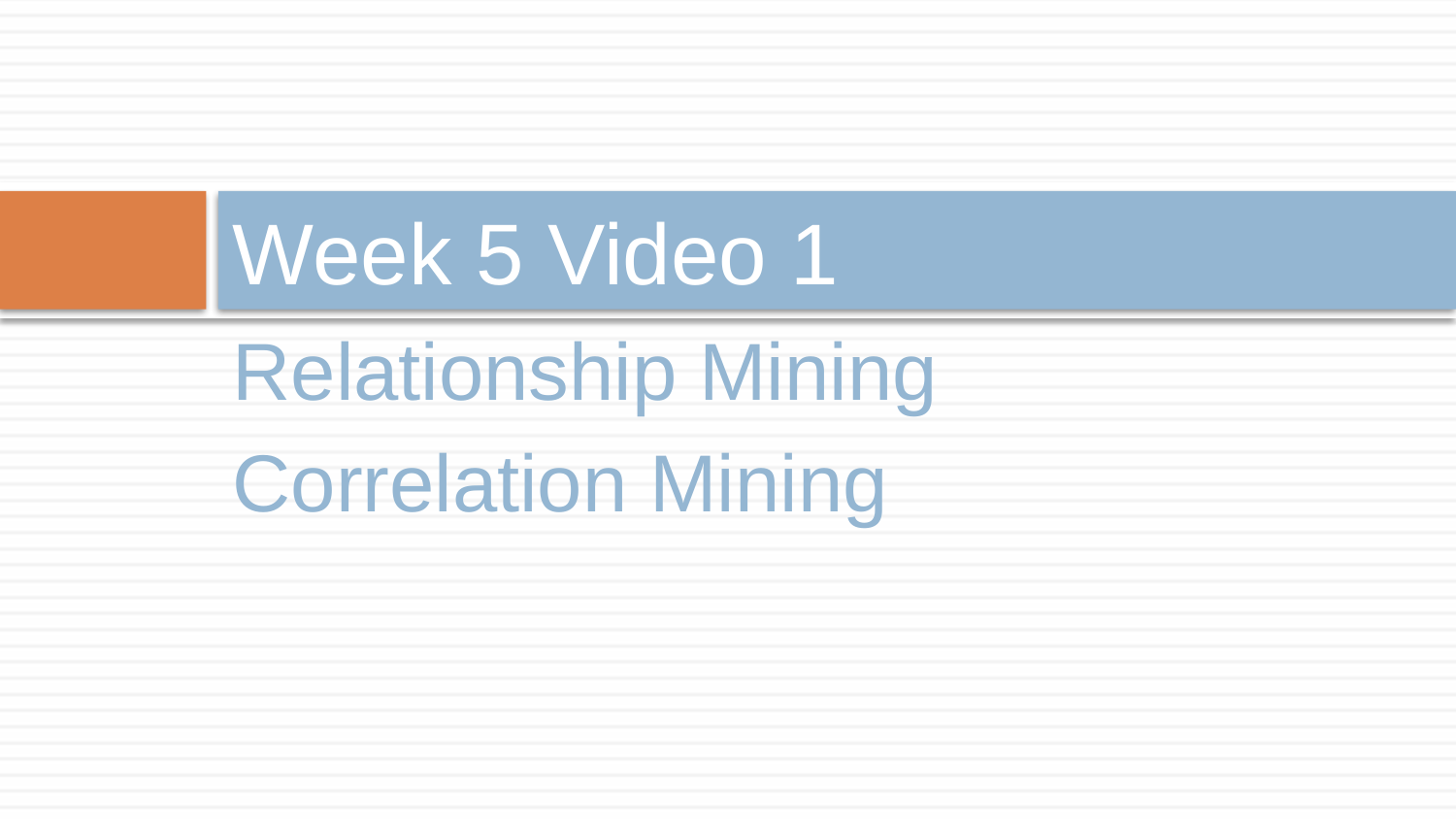

# Week 5 Video 1
Relationship Mining
Correlation Mining